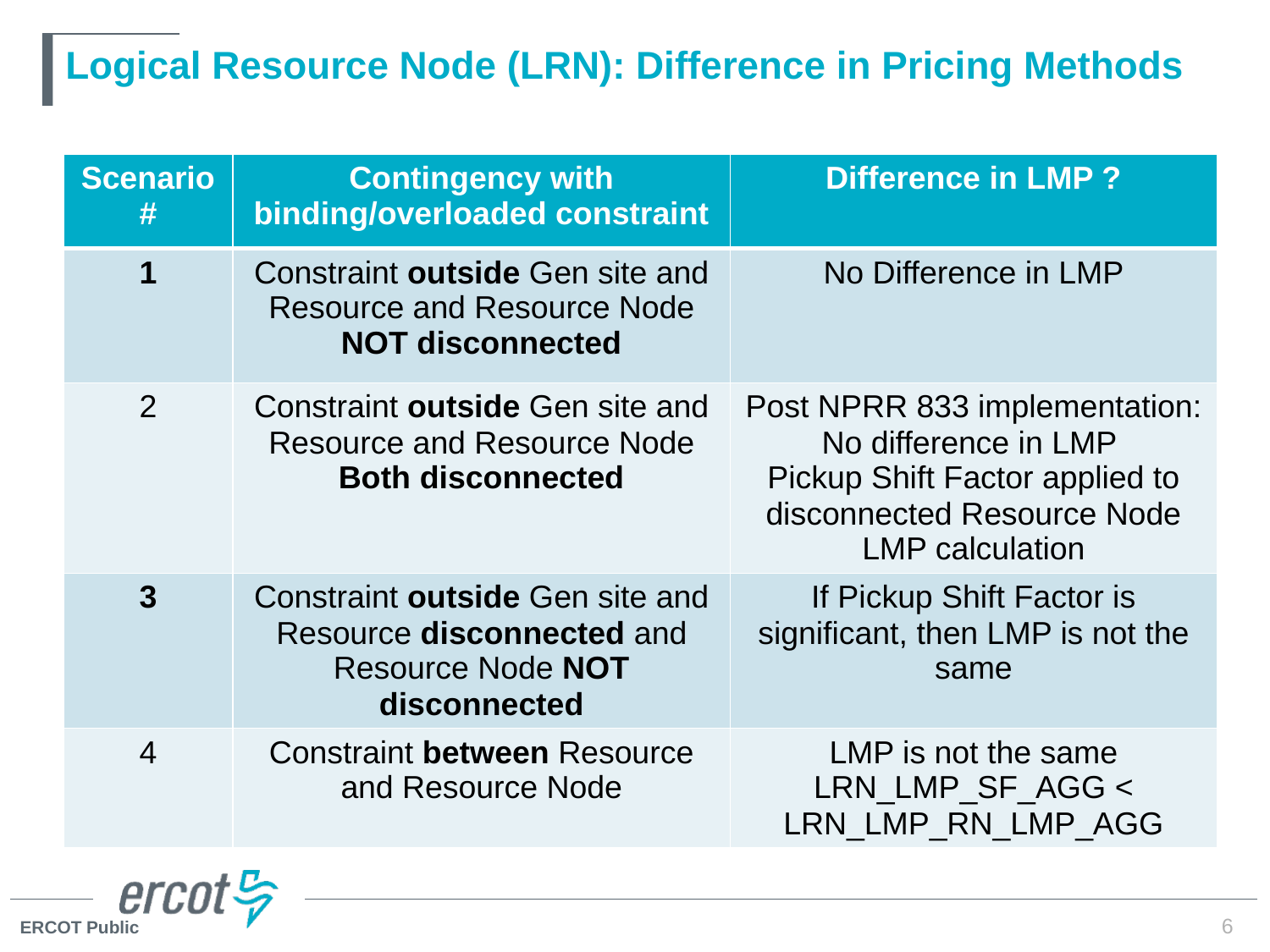

# Logical Resource Node (LRN): Difference in Pricing Methods
| Scenario # | Contingency with binding/overloaded constraint | Difference in LMP ? |
| --- | --- | --- |
| 1 | Constraint outside Gen site and Resource and Resource Node NOT disconnected | No Difference in LMP |
| 2 | Constraint outside Gen site and Resource and Resource Node Both disconnected | Post NPRR 833 implementation: No difference in LMP Pickup Shift Factor applied to disconnected Resource Node LMP calculation |
| 3 | Constraint outside Gen site and Resource disconnected and Resource Node NOT disconnected | If Pickup Shift Factor is significant, then LMP is not the same |
| 4 | Constraint between Resource and Resource Node | LMP is not the same LRN\_LMP\_SF\_AGG < LRN\_LMP\_RN\_LMP\_AGG |
6